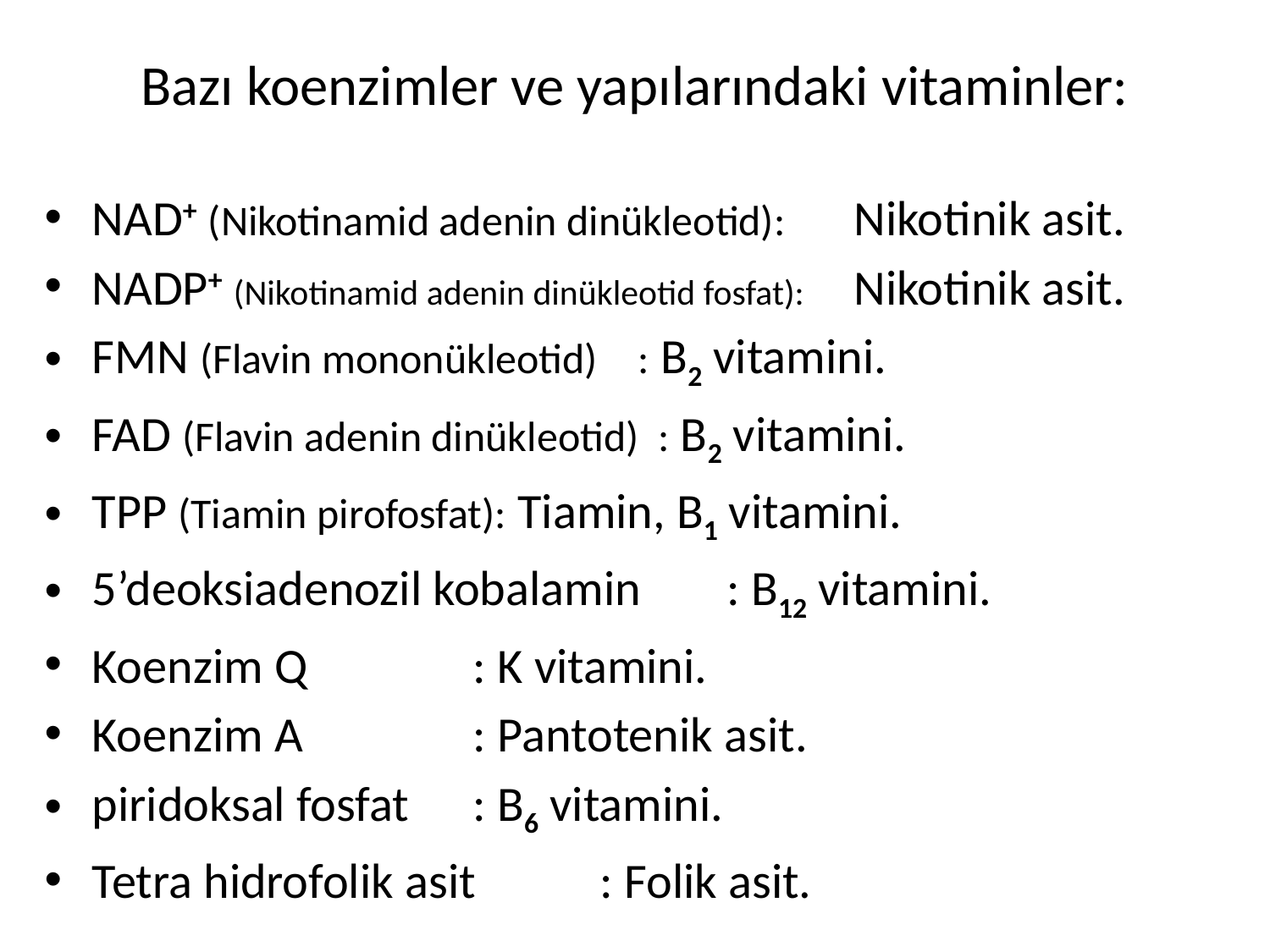

# Bazı koenzimler ve yapılarındaki vitaminler:
NAD+ (Nikotinamid adenin dinükleotid): 	Nikotinik asit.
NADP+ (Nikotinamid adenin dinükleotid fosfat): 	Nikotinik asit.
FMN (Flavin mononükleotid)	    : B2 vitamini.
FAD (Flavin adenin dinükleotid)  : B2 vitamini.
TPP (Tiamin pirofosfat): Tiamin, B1 vitamini.
5’deoksiadenozil kobalamin	: B12 vitamini.
Koenzim Q  		: K vitamini.
Koenzim A  		: Pantotenik asit.
piridoksal fosfat	: B6 vitamini.
Tetra hidrofolik asit	: Folik asit.